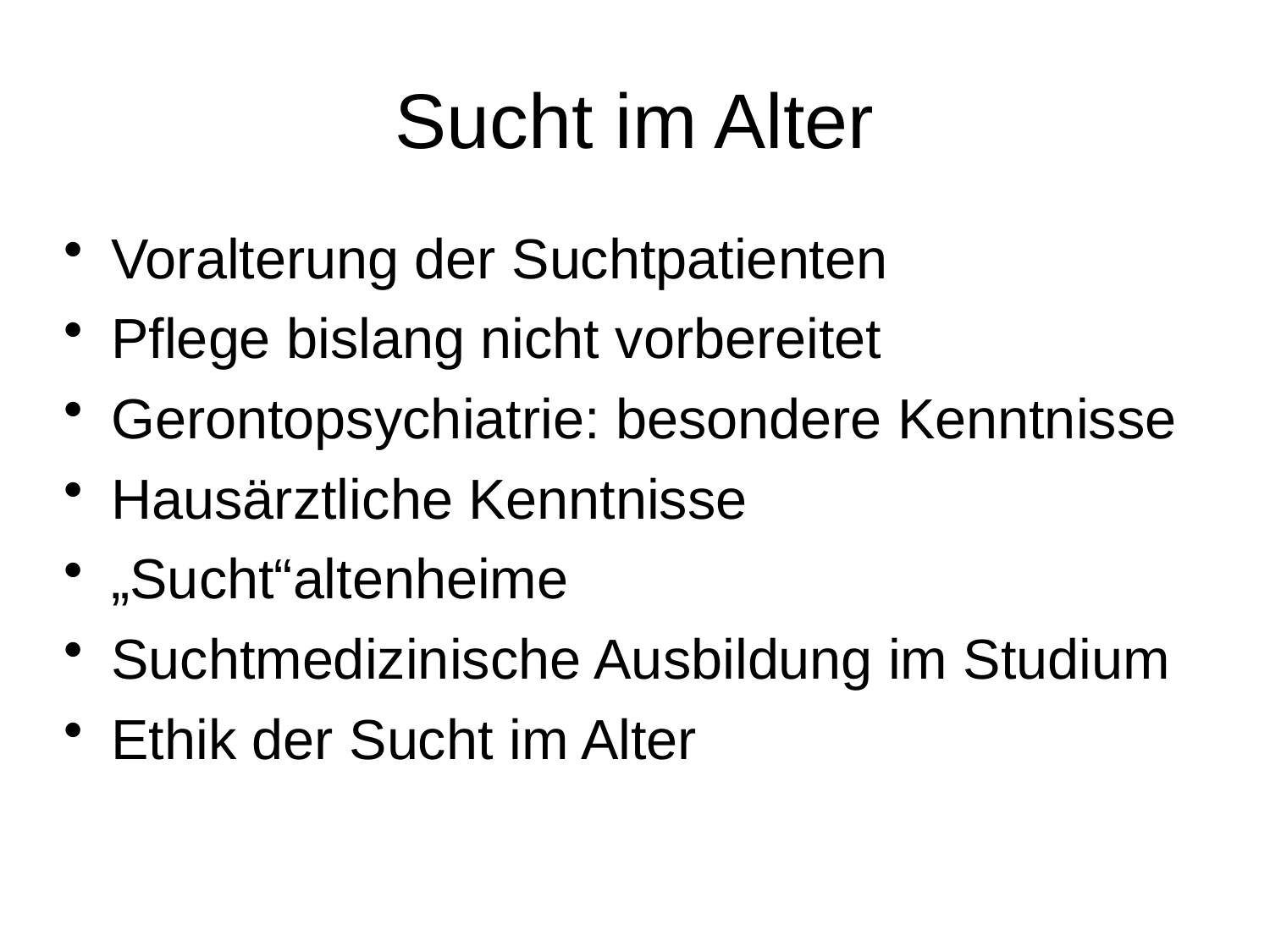

# Sucht im Alter
Voralterung der Suchtpatienten
Pflege bislang nicht vorbereitet
Gerontopsychiatrie: besondere Kenntnisse
Hausärztliche Kenntnisse
„Sucht“altenheime
Suchtmedizinische Ausbildung im Studium
Ethik der Sucht im Alter